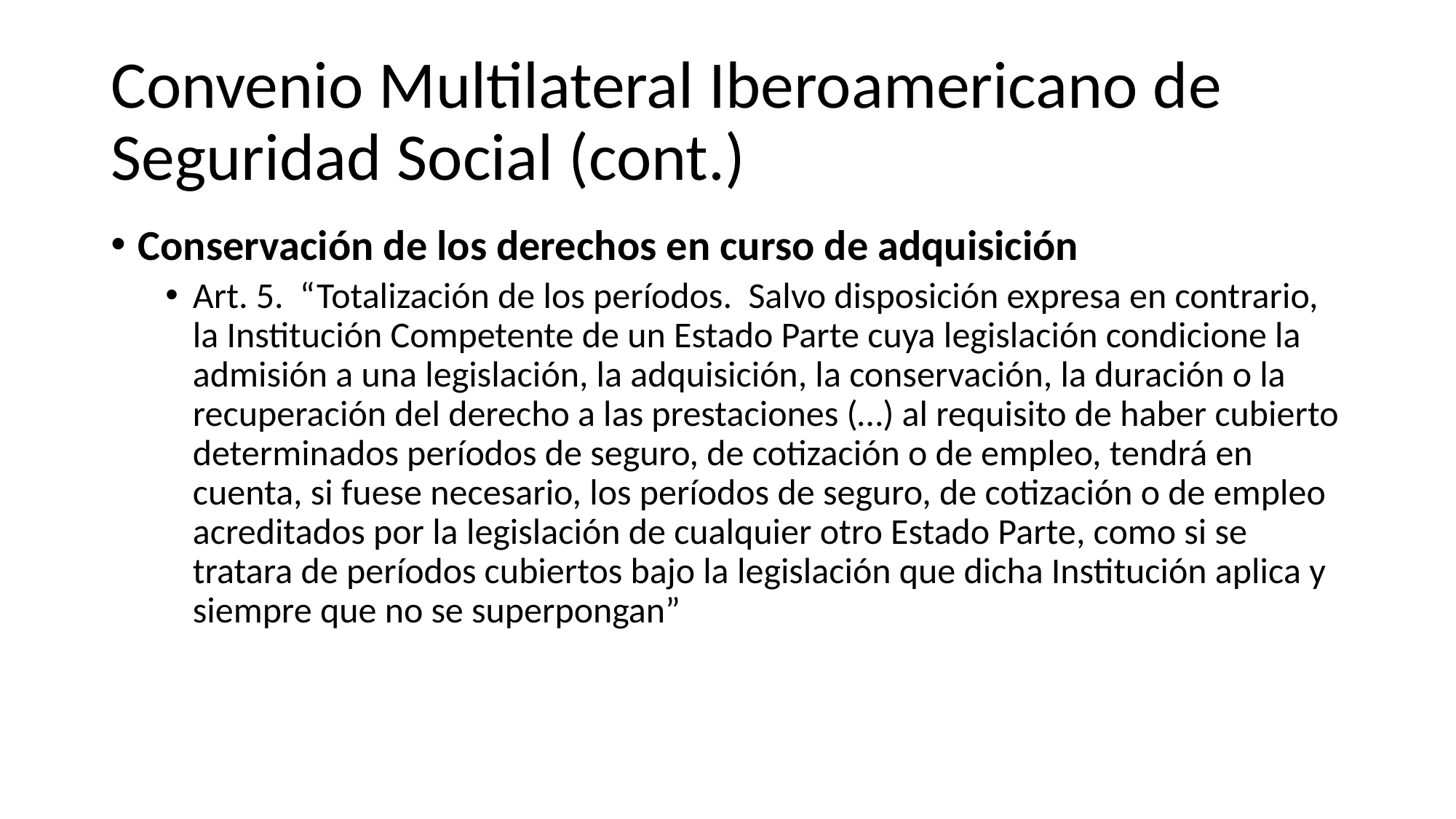

# Convenio Multilateral Iberoamericano de Seguridad Social (cont.)
Conservación de los derechos en curso de adquisición
Art. 5.  “Totalización de los períodos.  Salvo disposición expresa en contrario, la Institución Competente de un Estado Parte cuya legislación condicione la admisión a una legislación, la adquisición, la conservación, la duración o la recuperación del derecho a las prestaciones (…) al requisito de haber cubierto determinados períodos de seguro, de cotización o de empleo, tendrá en cuenta, si fuese necesario, los períodos de seguro, de cotización o de empleo acreditados por la legislación de cualquier otro Estado Parte, como si se tratara de períodos cubiertos bajo la legislación que dicha Institución aplica y siempre que no se superpongan”